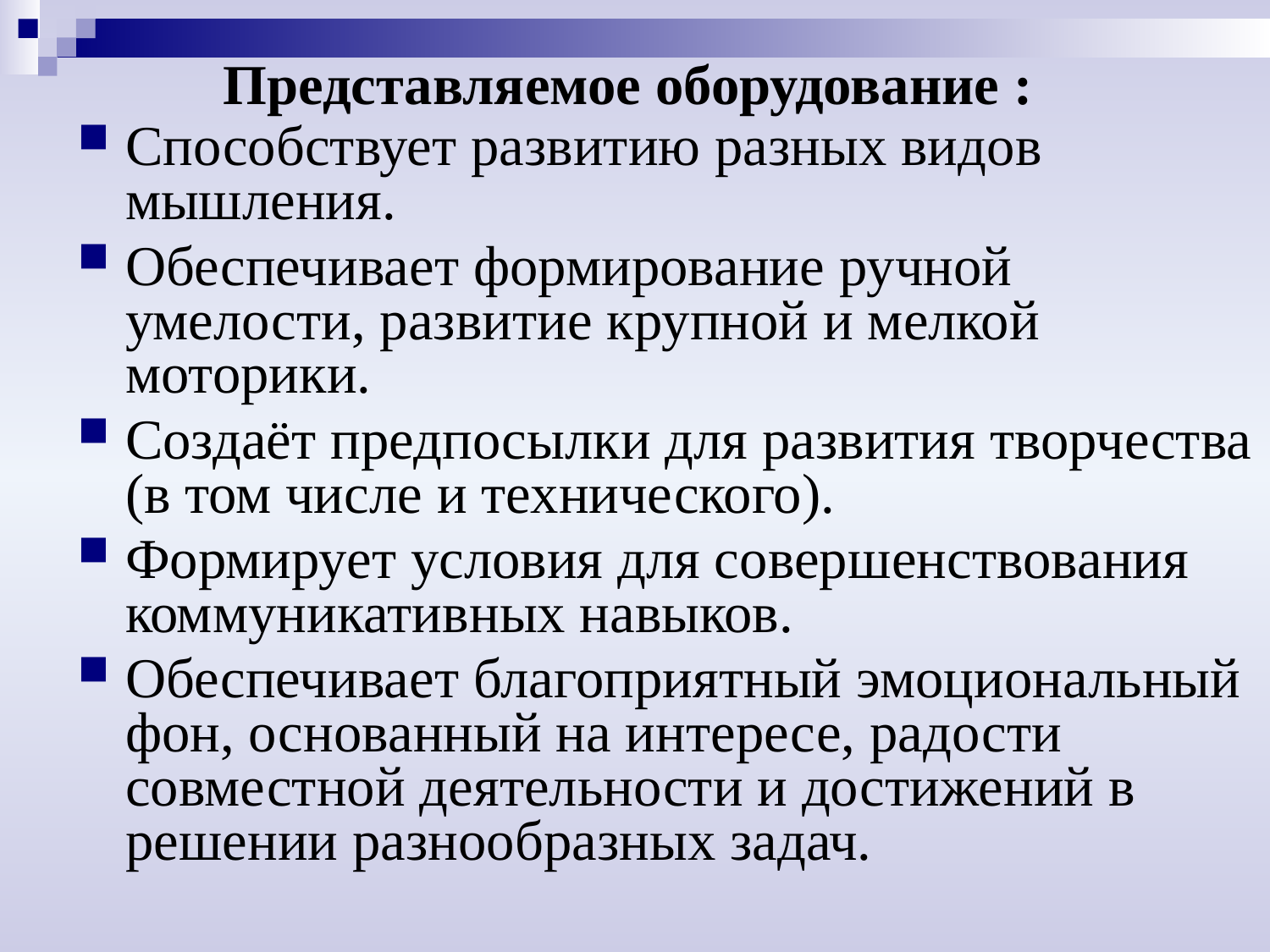

# Представляемое оборудование :
Способствует развитию разных видов мышления.
Обеспечивает формирование ручной умелости, развитие крупной и мелкой моторики.
Создаёт предпосылки для развития творчества (в том числе и технического).
Формирует условия для совершенствования коммуникативных навыков.
Обеспечивает благоприятный эмоциональный фон, основанный на интересе, радости совместной деятельности и достижений в решении разнообразных задач.